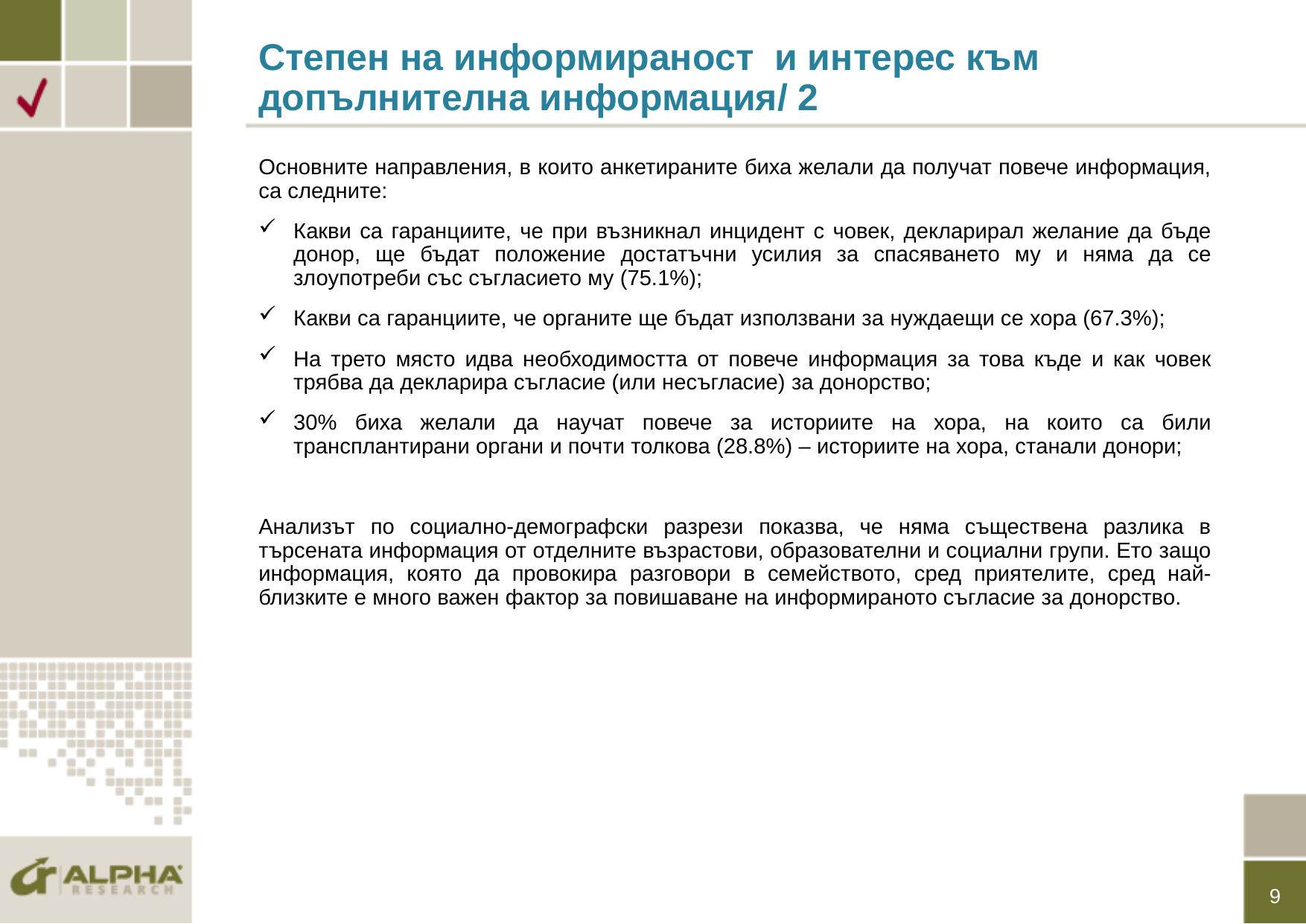

# Степен на информираност  и интерес към допълнителна информация/ 2

Основните направления, в които анкетираните биха желали да получат повече информация, са следните:
Какви са гаранциите, че при възникнал инцидент с човек, декларирал желание да бъде донор, ще бъдат положение достатъчни усилия за спасяването му и няма да се злоупотреби със съгласието му (75.1%);
Какви са гаранциите, че органите ще бъдат използвани за нуждаещи се хора (67.3%);
На трето място идва необходимостта от повече информация за това къде и как човек трябва да декларира съгласие (или несъгласие) за донорство;
30% биха желали да научат повече за историите на хора, на които са били трансплантирани органи и почти толкова (28.8%) – историите на хора, станали донори;

Анализът по социално-демографски разрези показва, че няма съществена разлика в търсената информация от отделните възрастови, образователни и социални групи. Ето защо информация, която да провокира разговори в семейството, сред приятелите, сред най-близките е много важен фактор за повишаване на информираното съгласие за донорство.

9